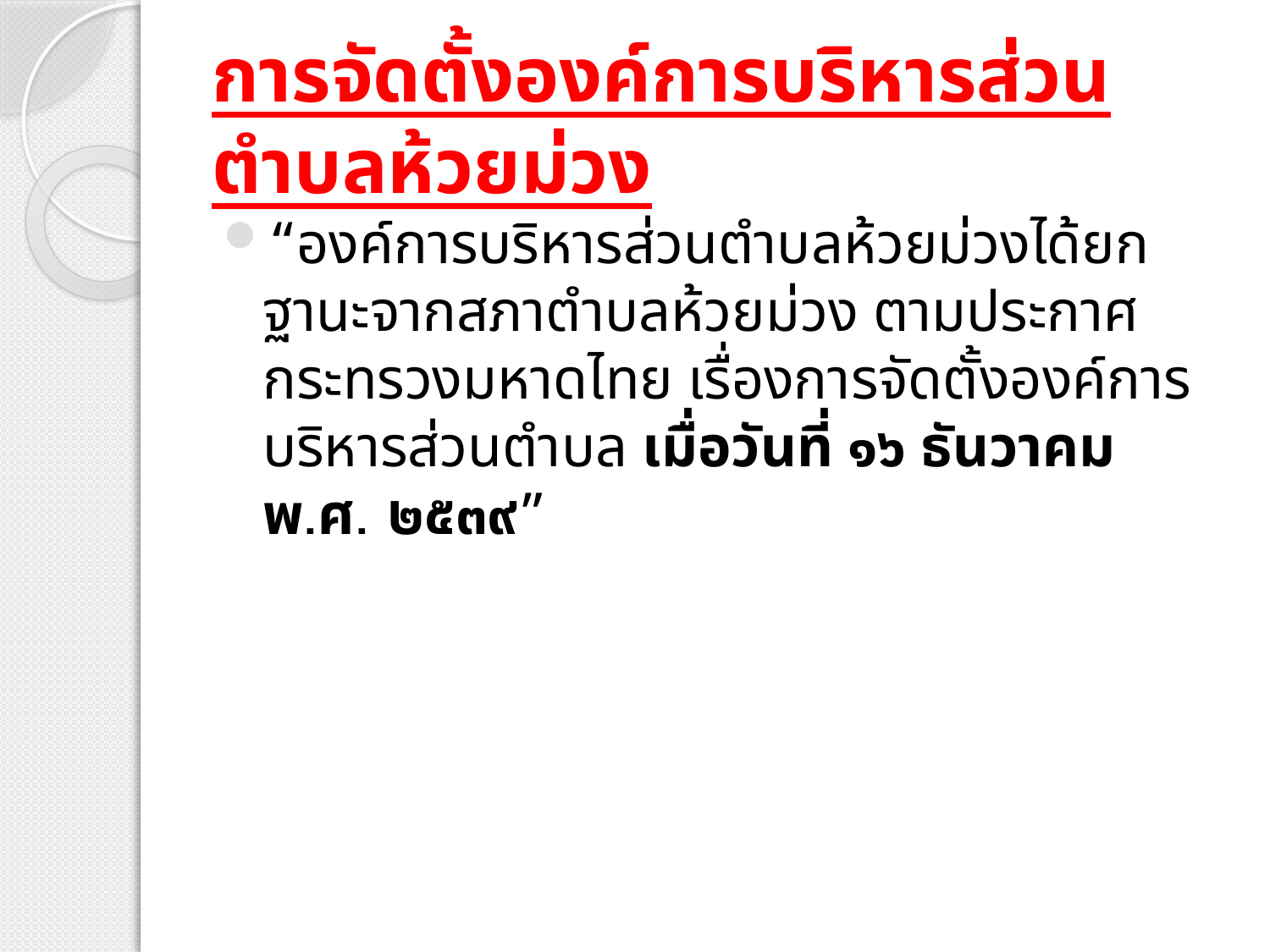

# การจัดตั้งองค์การบริหารส่วนตำบลห้วยม่วง
“องค์การบริหารส่วนตำบลห้วยม่วงได้ยกฐานะจากสภาตำบลห้วยม่วง ตามประกาศกระทรวงมหาดไทย เรื่องการจัดตั้งองค์การบริหารส่วนตำบล เมื่อวันที่ ๑๖ ธันวาคม พ.ศ. ๒๕๓๙”